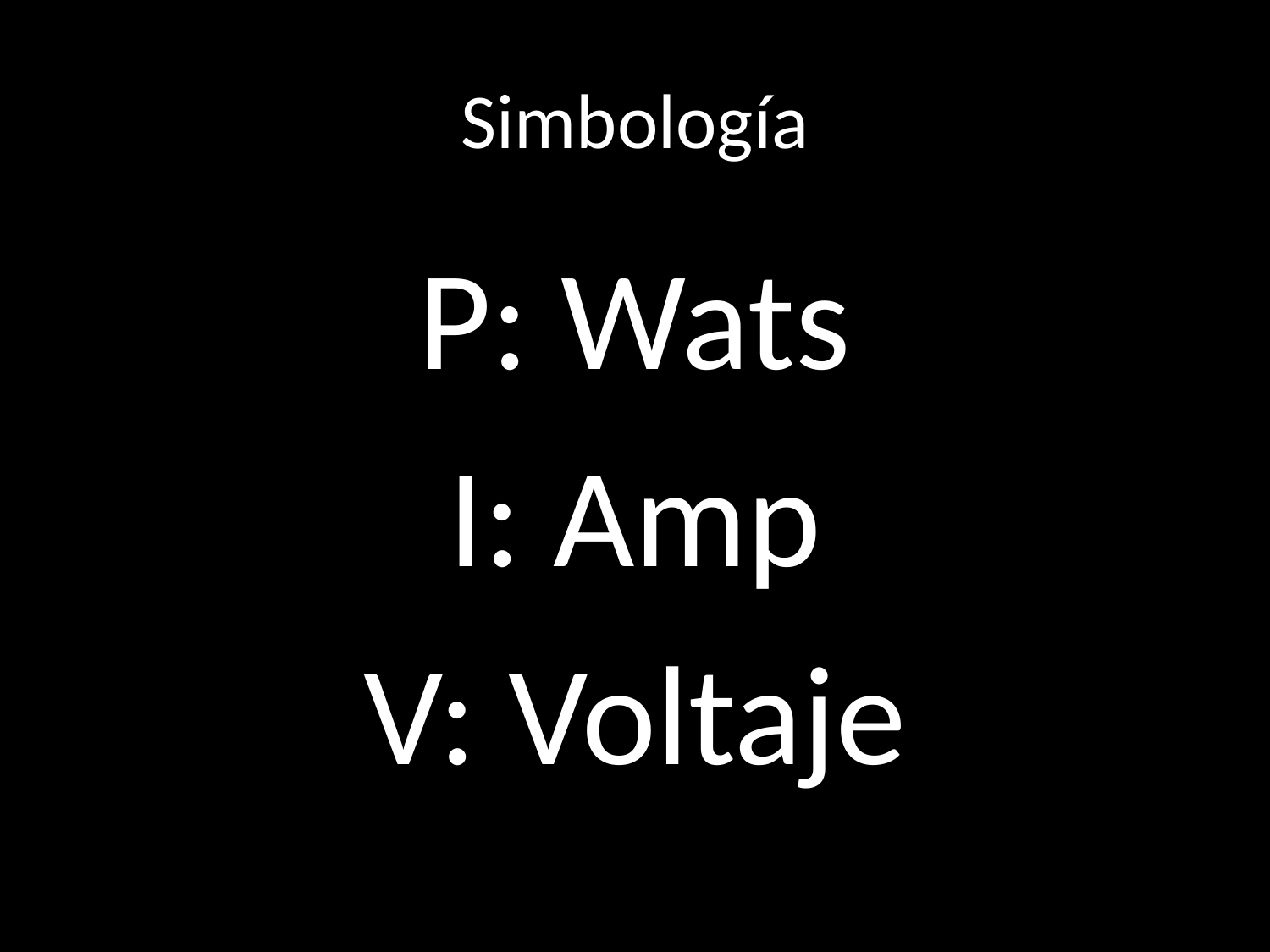

# Simbología
P: Wats
I: Amp
V: Voltaje